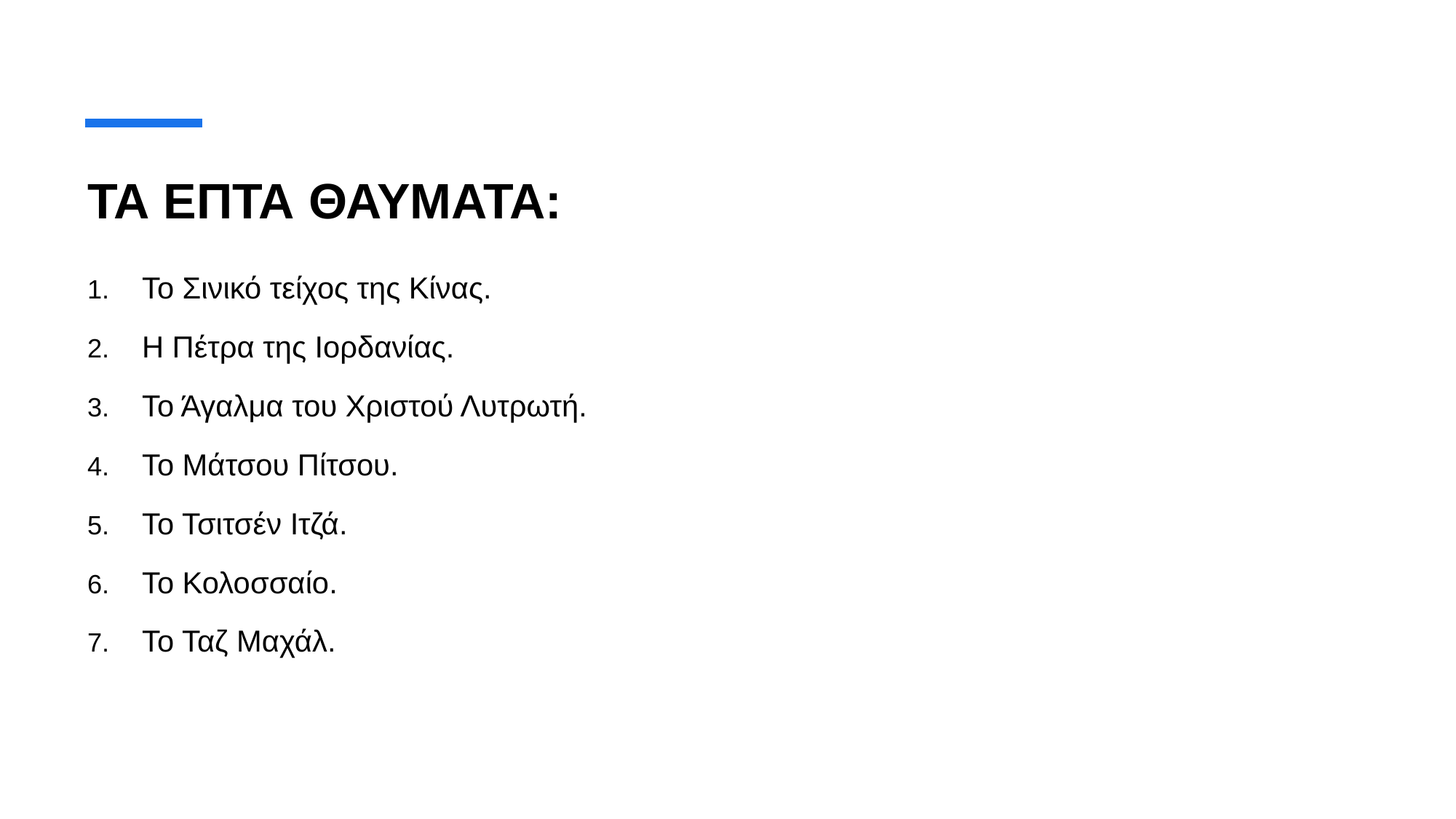

# ΤΑ ΕΠΤΑ ΘΑΥΜΑΤΑ:
Το Σινικό τείχος της Κίνας.
Η Πέτρα της Ιορδανίας.
Το Άγαλμα του Χριστού Λυτρωτή.
Το Μάτσου Πίτσου.
Το Τσιτσέν Ιτζά.
Το Κολοσσαίο.
Το Ταζ Μαχάλ.